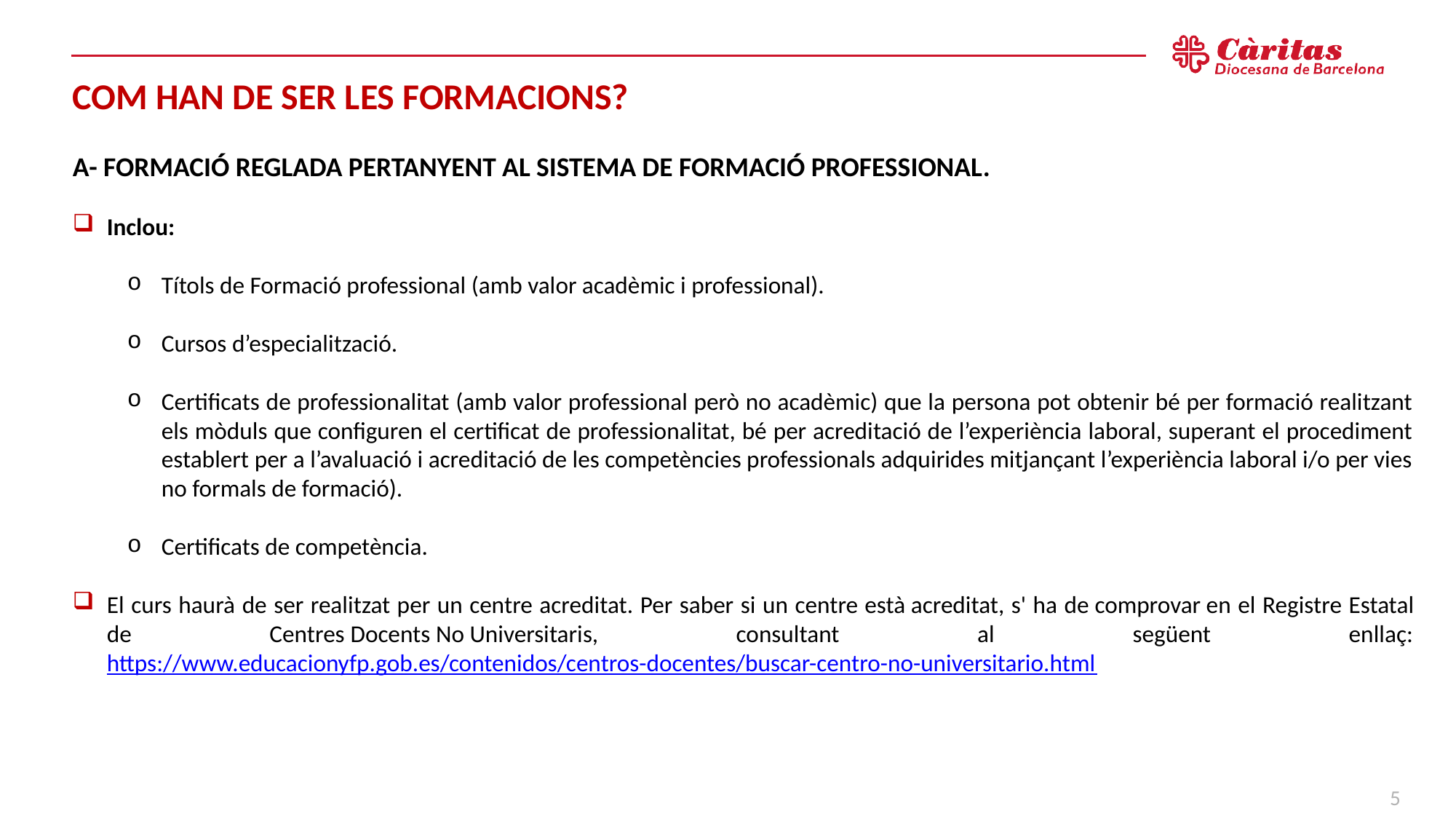

COM HAN DE SER LES FORMACIONS?

A- FORMACIÓ REGLADA PERTANYENT AL SISTEMA DE FORMACIÓ PROFESSIONAL.

Inclou:

Títols de Formació professional (amb valor acadèmic i professional).

Cursos d’especialització.

Certificats de professionalitat (amb valor professional però no acadèmic) que la persona pot obtenir bé per formació realitzant els mòduls que configuren el certificat de professionalitat, bé per acreditació de l’experiència laboral, superant el procediment establert per a l’avaluació i acreditació de les competències professionals adquirides mitjançant l’experiència laboral i/o per vies no formals de formació).

Certificats de competència.

El curs haurà de ser realitzat per un centre acreditat. Per saber si un centre està acreditat, s' ha de comprovar en el Registre Estatal de Centres Docents No Universitaris, consultant al següent enllaç: https://www.educacionyfp.gob.es/contenidos/centros-docentes/buscar-centro-no-universitario.html

5